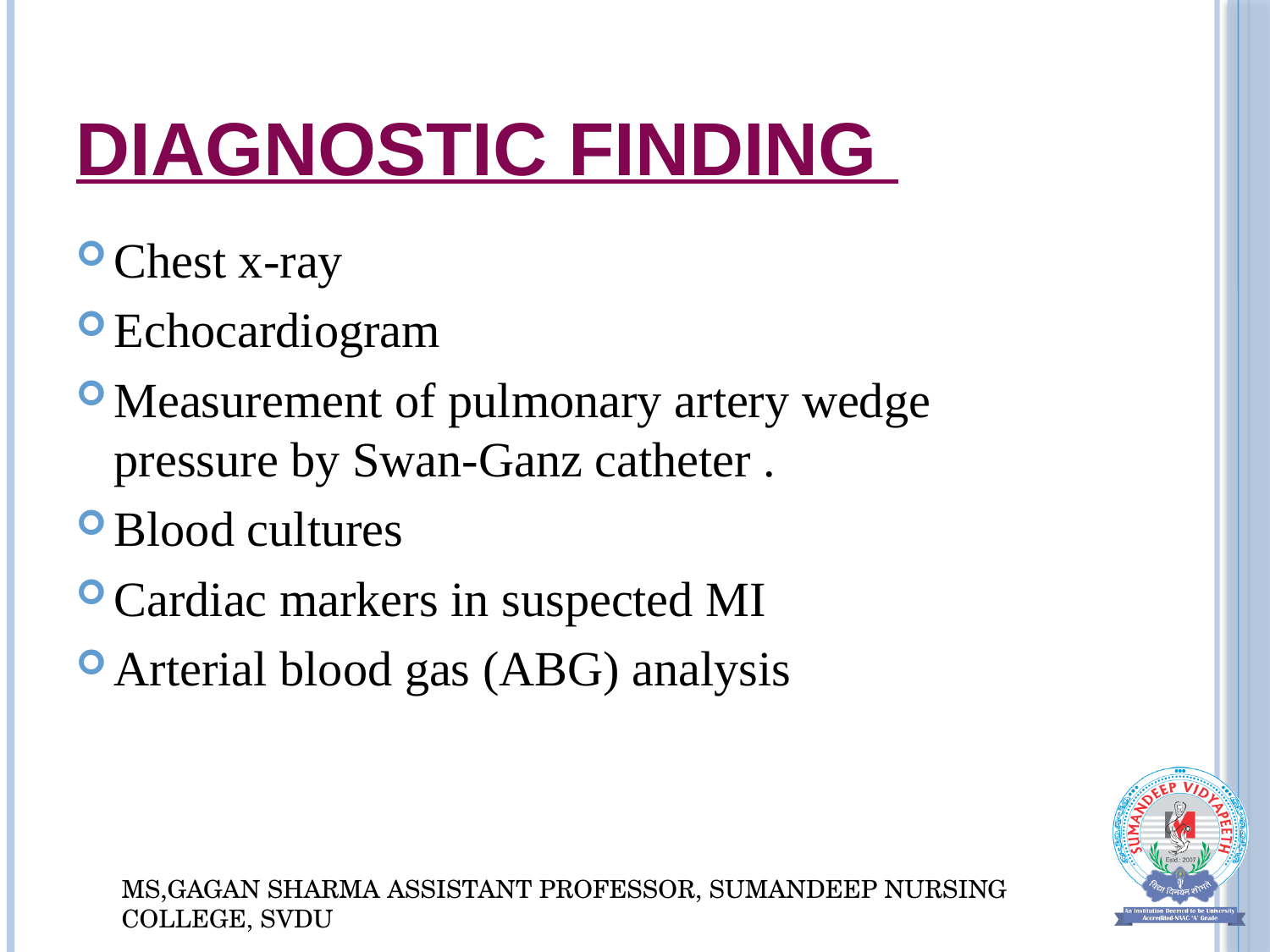

# Diagnostic finding
Chest x-ray
Echocardiogram
Measurement of pulmonary artery wedge pressure by Swan-Ganz catheter .
Blood cultures
Cardiac markers in suspected MI
Arterial blood gas (ABG) analysis